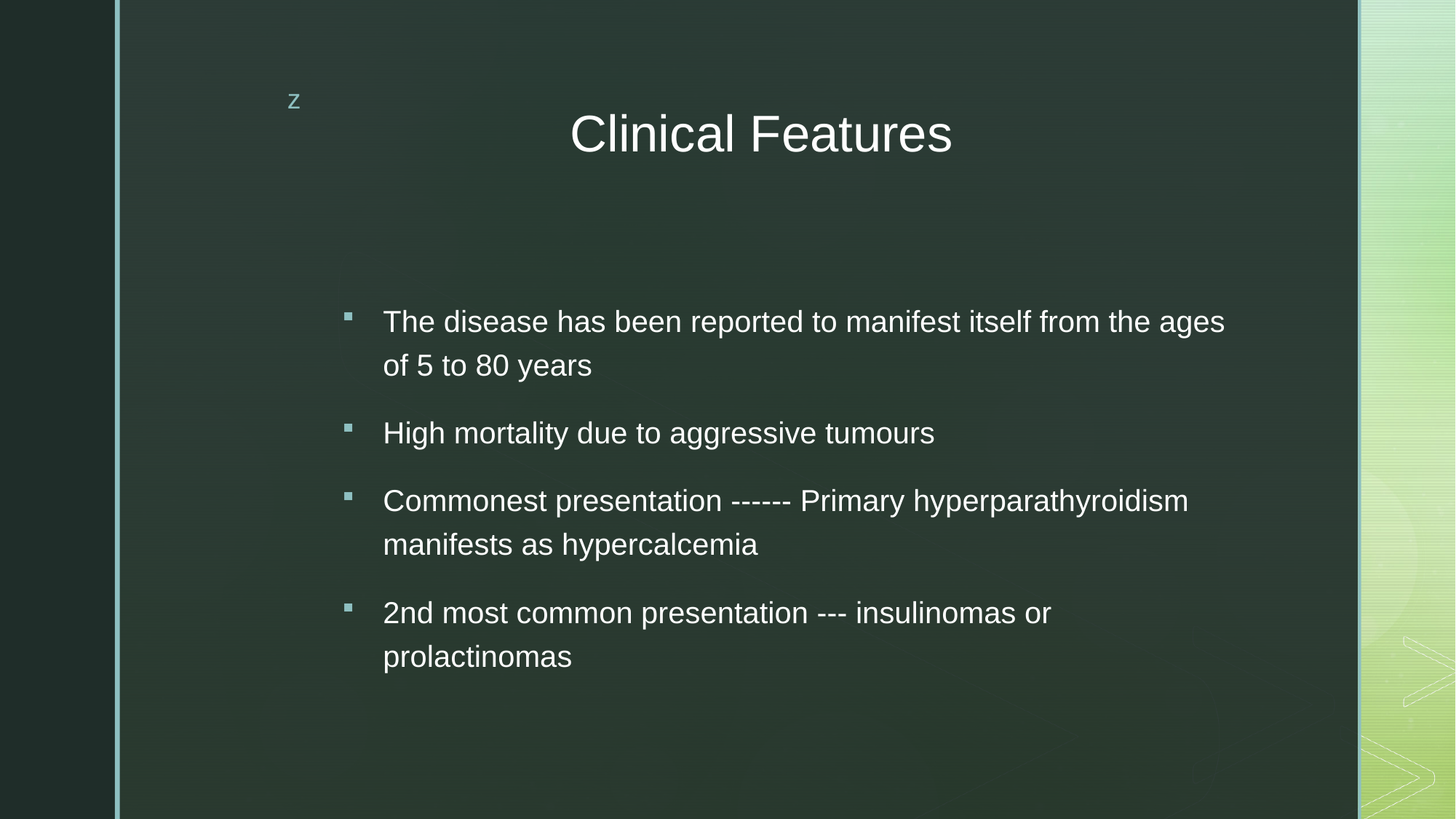

# Clinical Features
The disease has been reported to manifest itself from the ages of 5 to 80 years
High mortality due to aggressive tumours
Commonest presentation ------ Primary hyperparathyroidism manifests as hypercalcemia
2nd most common presentation --- insulinomas or prolactinomas